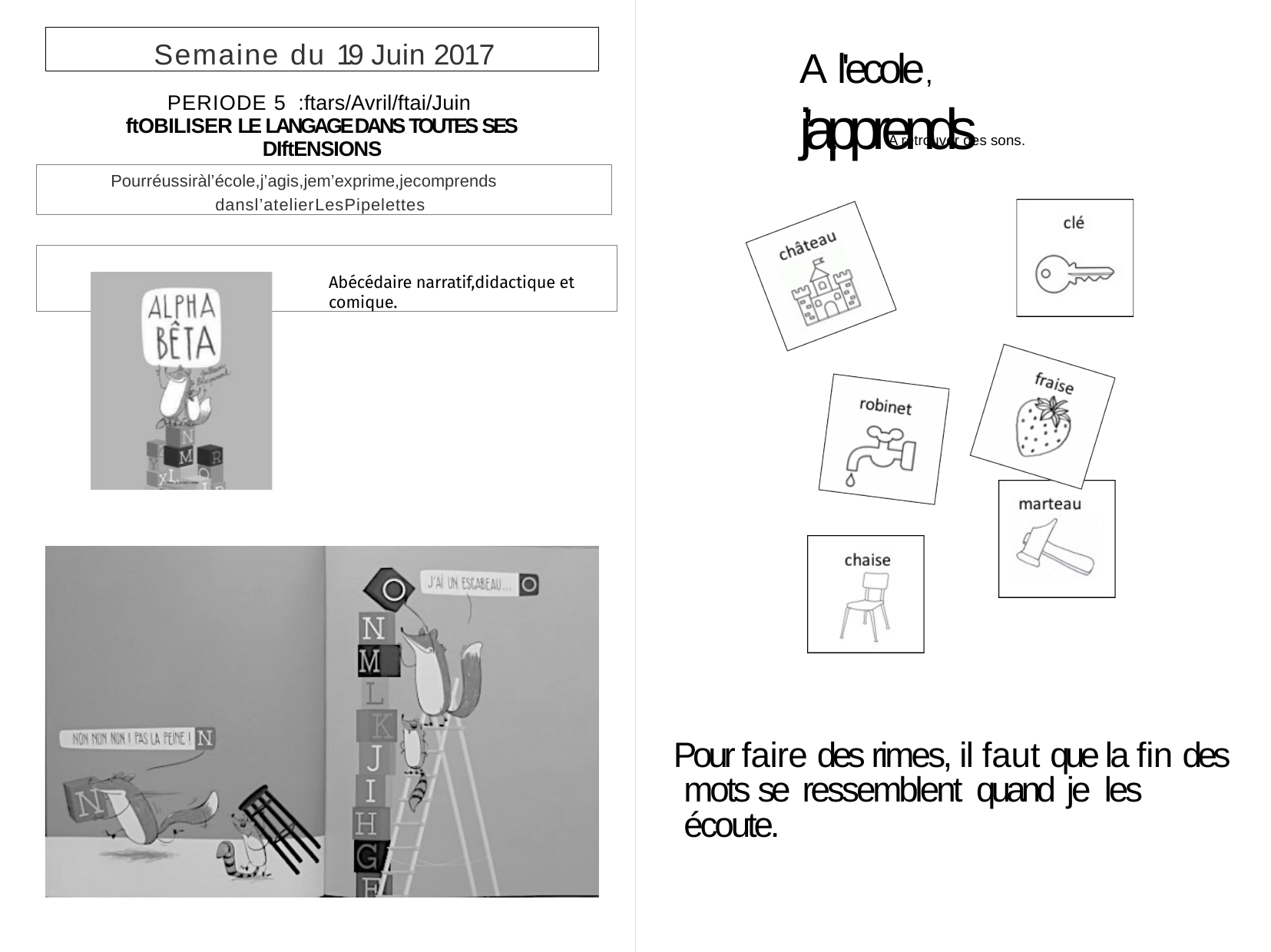

Semaine du 19  Juin 2017
# A   l'ecole, j'apprends
PERIODE 5 :ftars/Avril/ftai/Juin  ftOBILISER LE LANGAGE DANS TOUTES SES  DIftENSIONS
A retrouver des sons.
Pourréussiràl’école,j’agis,jem’exprime,jecomprends  dansl’atelierLesPipelettes

Abécédaire narratif,didactique et  comique.

Pour faire des rimes, il faut que la fin des  mots se  ressemblent  quand  je  les écoute.